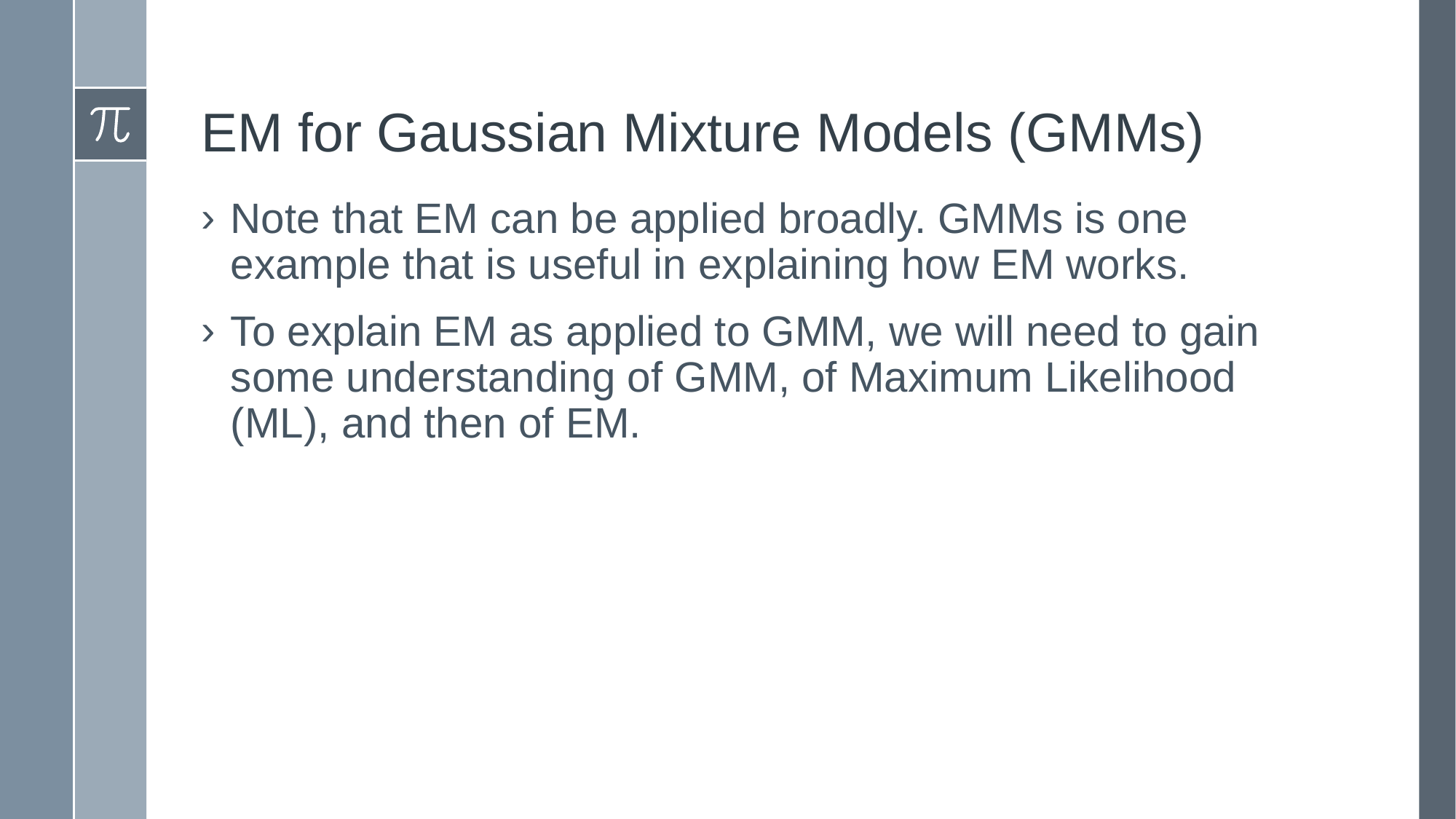

# EM for Gaussian Mixture Models (GMMs)
Note that EM can be applied broadly. GMMs is one example that is useful in explaining how EM works.
To explain EM as applied to GMM, we will need to gain some understanding of GMM, of Maximum Likelihood (ML), and then of EM.